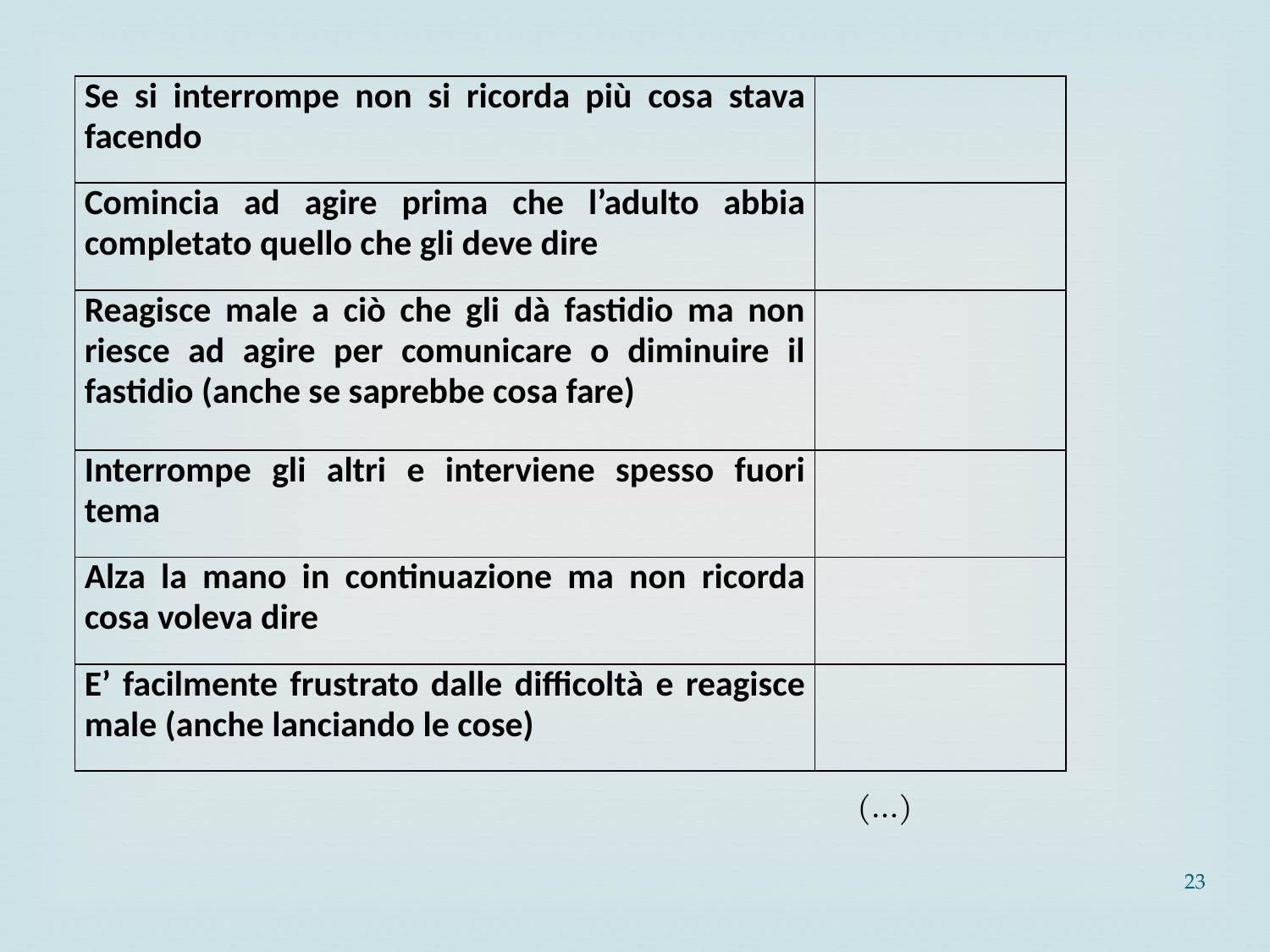

| Se si interrompe non si ricorda più cosa stava facendo |  |
| --- | --- |
| Comincia ad agire prima che l’adulto abbia completato quello che gli deve dire |  |
| Reagisce male a ciò che gli dà fastidio ma non riesce ad agire per comunicare o diminuire il fastidio (anche se saprebbe cosa fare) |  |
| Interrompe gli altri e interviene spesso fuori tema |  |
| Alza la mano in continuazione ma non ricorda cosa voleva dire |  |
| E’ facilmente frustrato dalle difficoltà e reagisce male (anche lanciando le cose) |  |
(…)
23